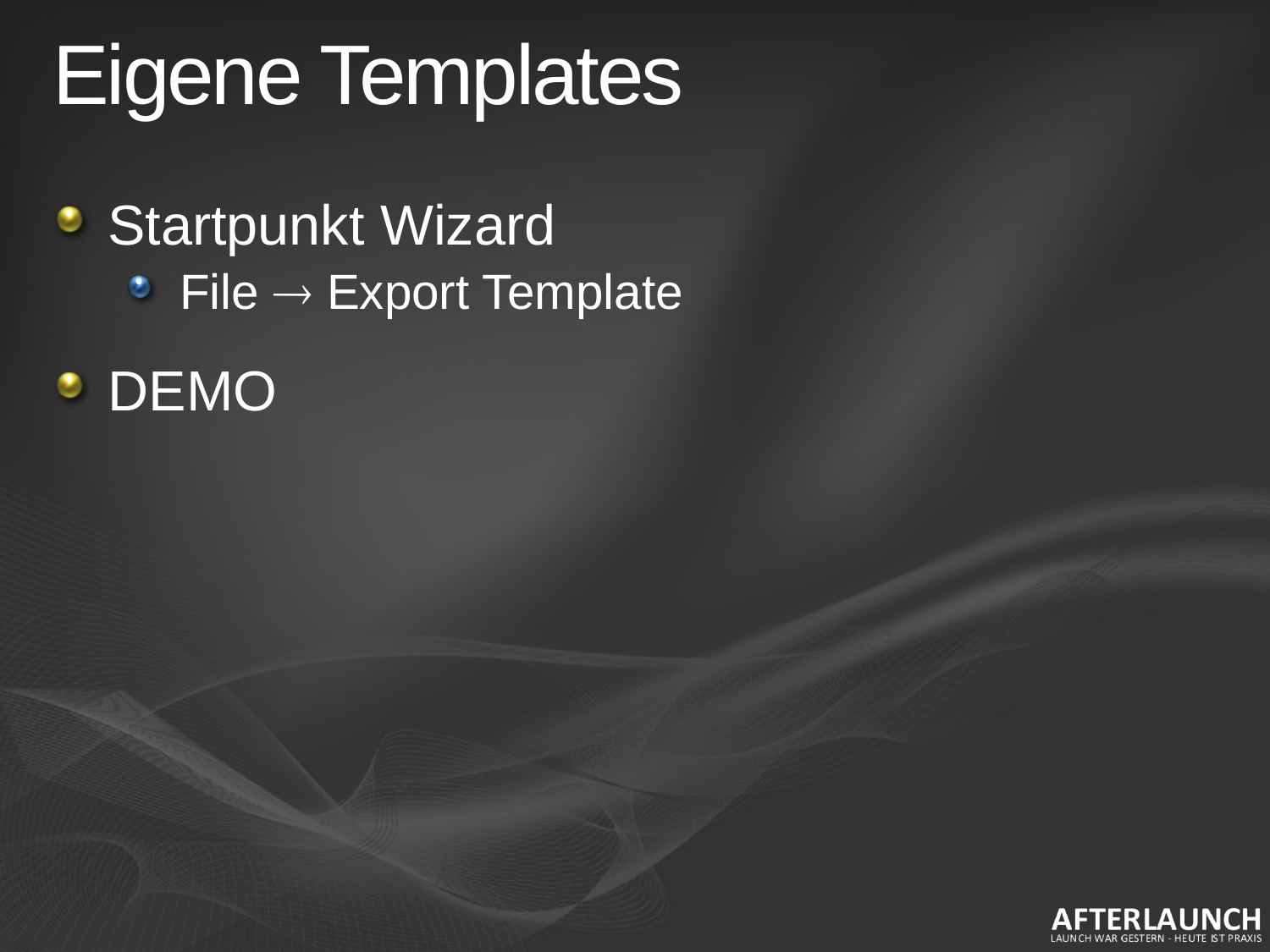

# Eigene Templates
Startpunkt Wizard
File → Export Template
DEMO